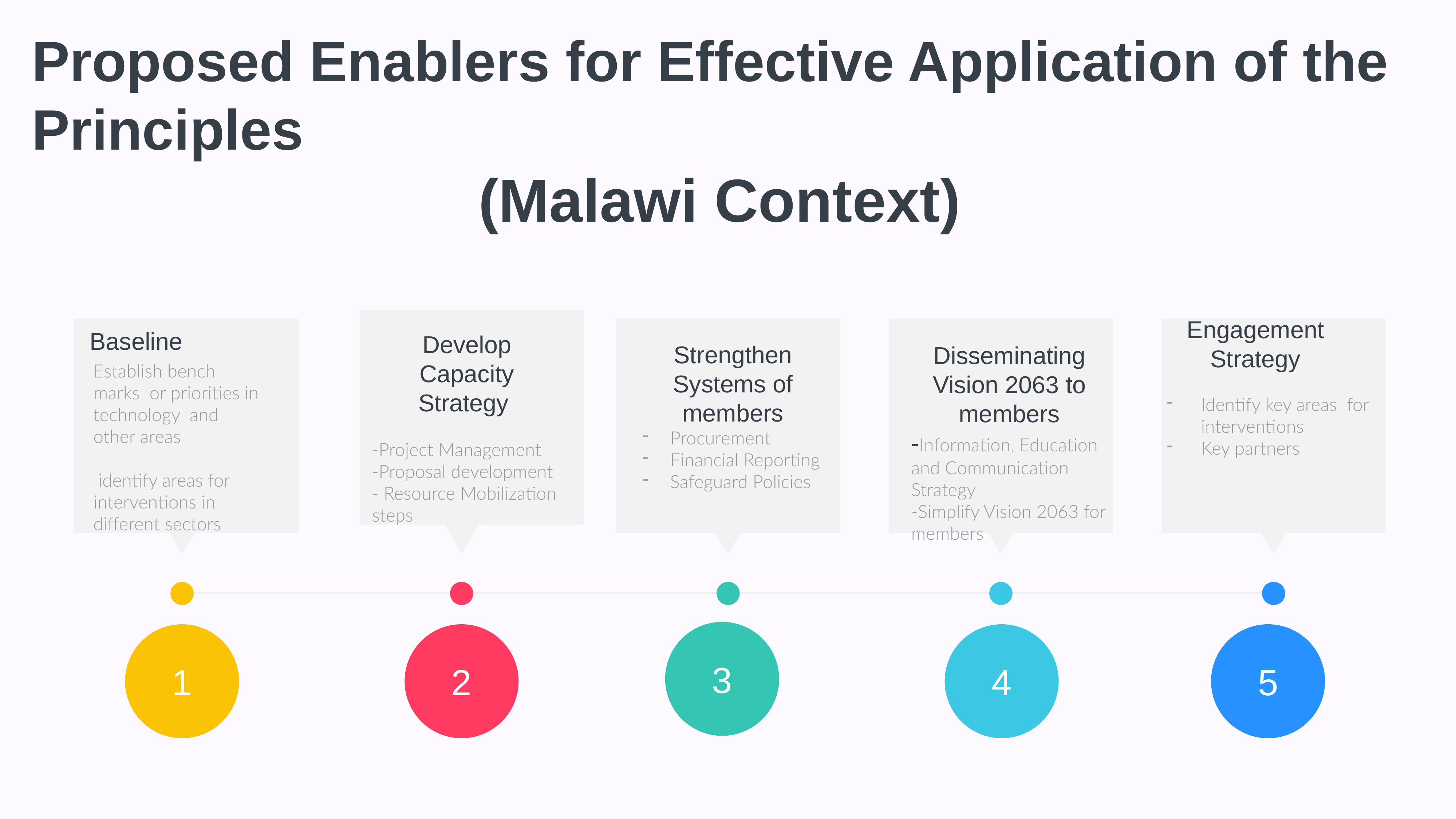

Proposed Enablers for Effective Application of the Principles
(Malawi Context)

Engagement Strategy

Identify key areas  for interventions
Key partners

Baseline
Develop Capacity
Strategy

-Project Management
-Proposal development
- Resource Mobilization steps

Strengthen Systems of members
Procurement
Financial Reporting
Safeguard Policies

Disseminating Vision 2063 to members
-Information, Education and Communication Strategy
-Simplify Vision 2063 for members
Establish bench marks  or priorities in technology  and other areas

 identify areas for interventions in different sectors

3

1

2

4

5